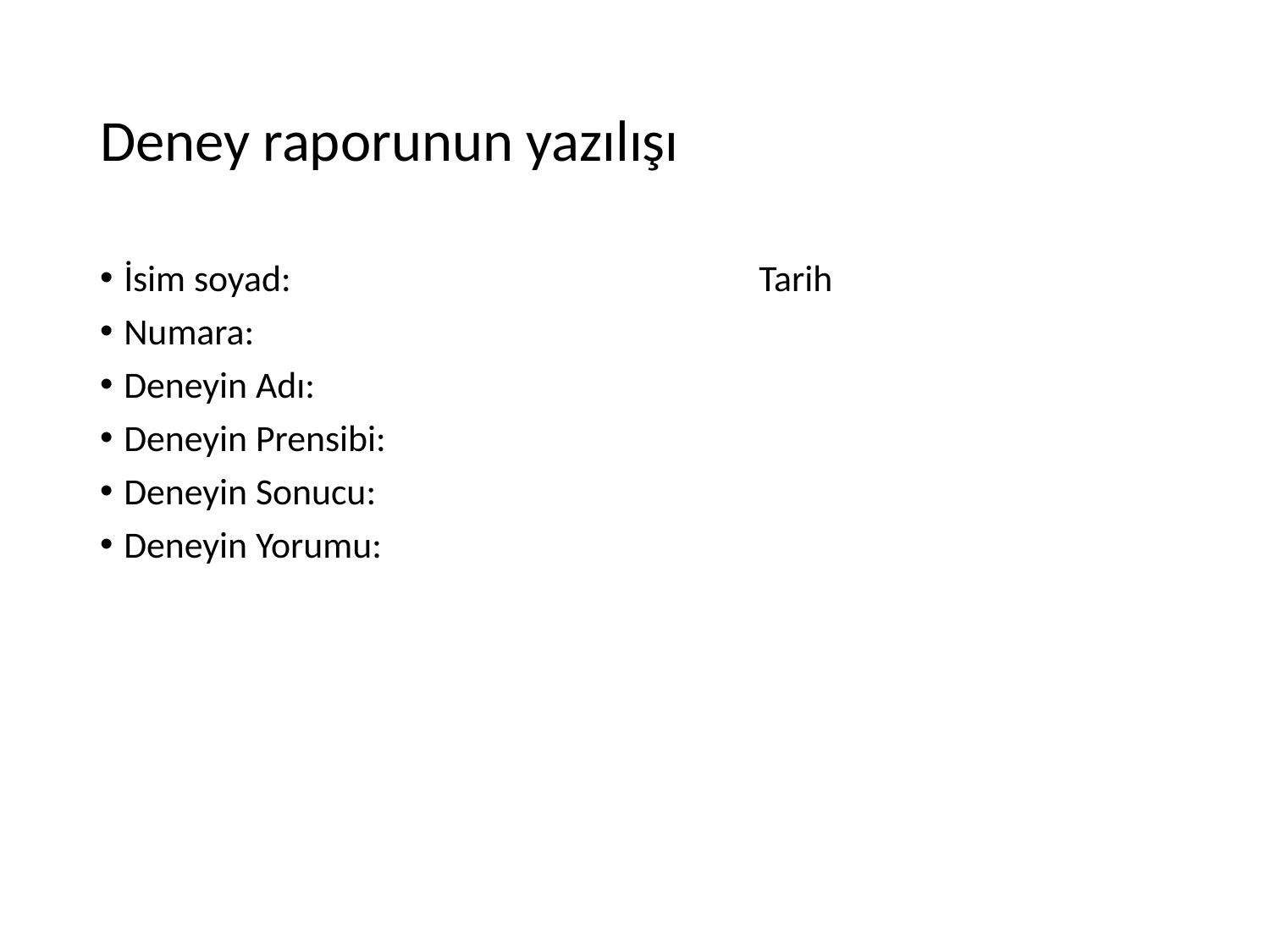

# Deney raporunun yazılışı
İsim soyad:				Tarih
Numara:
Deneyin Adı:
Deneyin Prensibi:
Deneyin Sonucu:
Deneyin Yorumu: